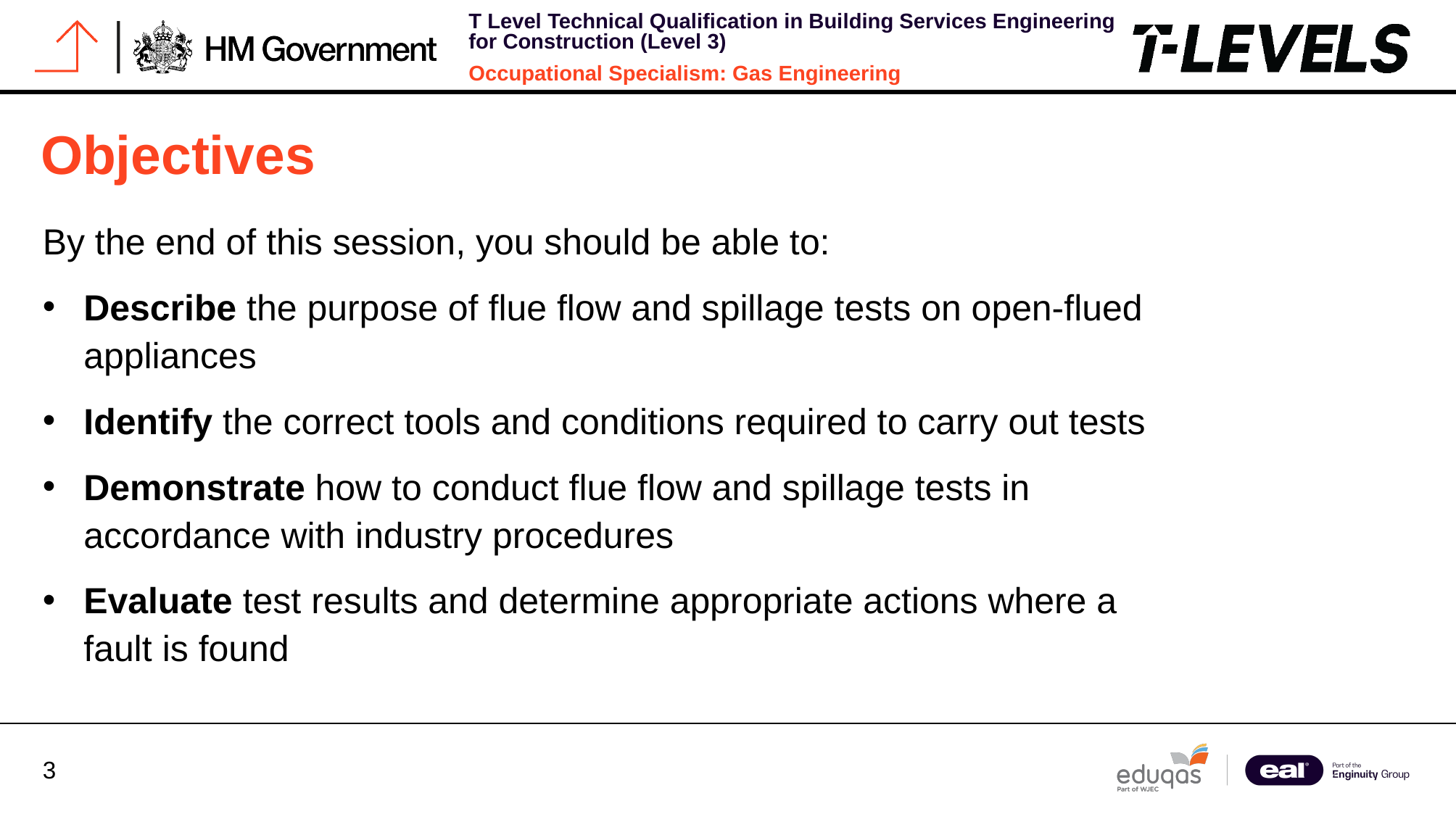

# Objectives
By the end of this session, you should be able to:
Describe the purpose of flue flow and spillage tests on open-flued appliances
Identify the correct tools and conditions required to carry out tests
Demonstrate how to conduct flue flow and spillage tests in accordance with industry procedures
Evaluate test results and determine appropriate actions where a fault is found